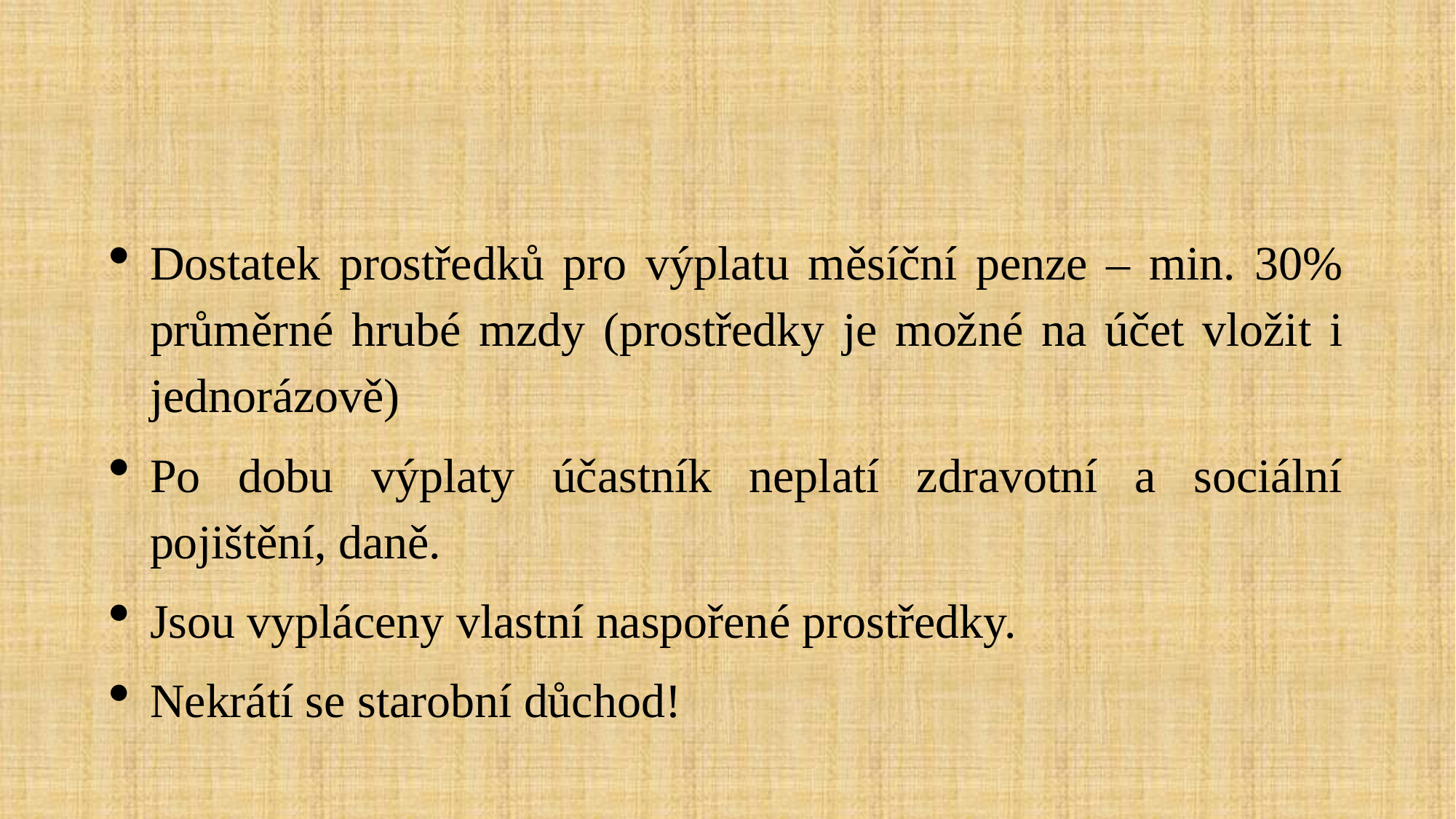

#
Dostatek prostředků pro výplatu měsíční penze – min. 30% průměrné hrubé mzdy (prostředky je možné na účet vložit i jednorázově)
Po dobu výplaty účastník neplatí zdravotní a sociální pojištění, daně.
Jsou vypláceny vlastní naspořené prostředky.
Nekrátí se starobní důchod!